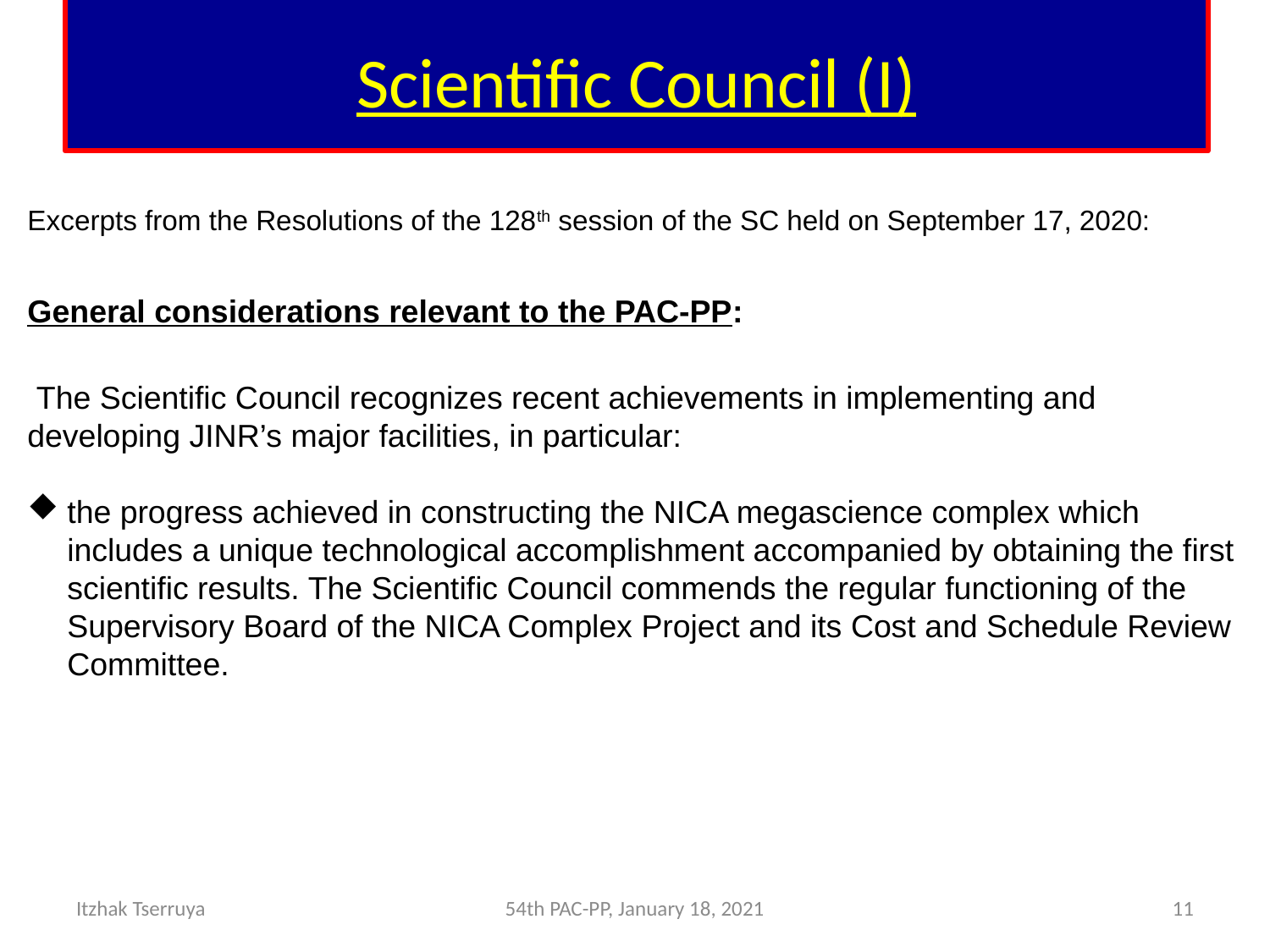

# Scientific Council (I)
Excerpts from the Resolutions of the 128th session of the SC held on September 17, 2020:

General considerations relevant to the PAC-PP:
 The Scientific Council recognizes recent achievements in implementing and developing JINR’s major facilities, in particular:

the progress achieved in constructing the NICA megascience complex which includes a unique technological accomplishment accompanied by obtaining the first scientific results. The Scientific Council commends the regular functioning of the Supervisory Board of the NICA Complex Project and its Cost and Schedule Review Committee.
Itzhak Tserruya
54th PAC-PP, January 18, 2021
11